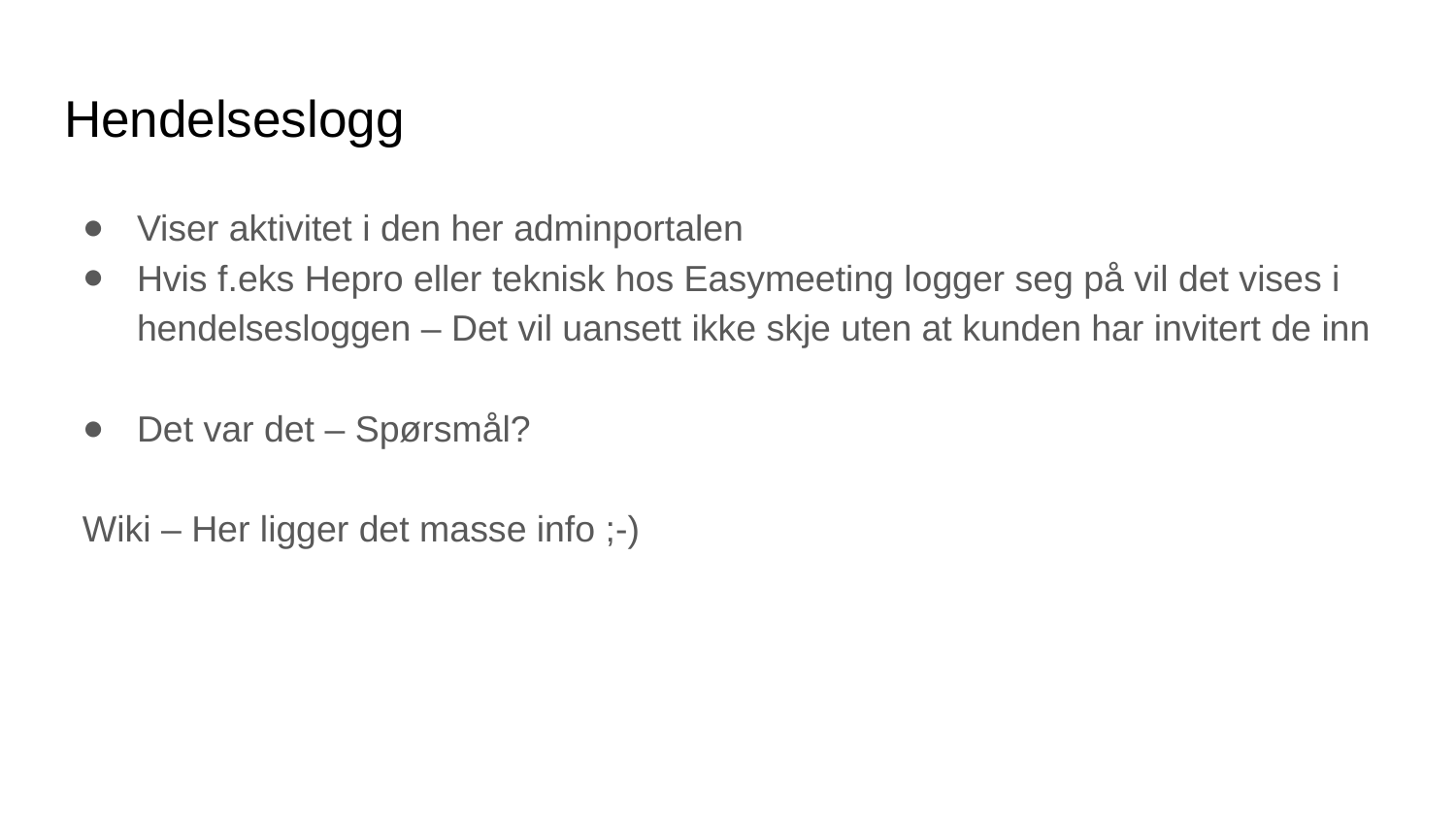

# Hendelseslogg
Viser aktivitet i den her adminportalen
Hvis f.eks Hepro eller teknisk hos Easymeeting logger seg på vil det vises i hendelsesloggen – Det vil uansett ikke skje uten at kunden har invitert de inn

Det var det – Spørsmål?

Wiki – Her ligger det masse info ;-)